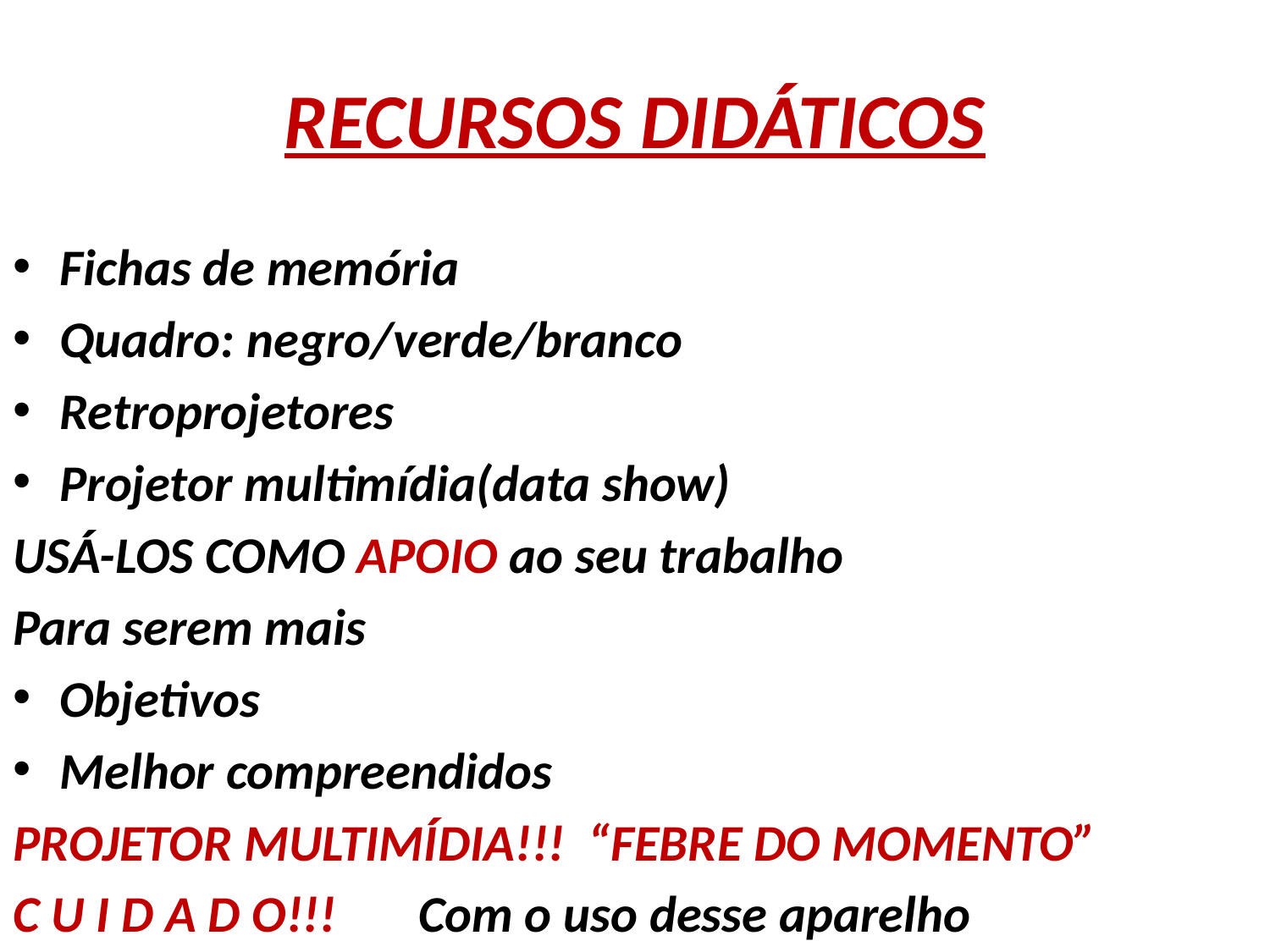

# RECURSOS DIDÁTICOS

Fichas de memória
Quadro: negro/verde/branco
Retroprojetores
Projetor multimídia(data show)
USÁ-LOS COMO APOIO ao seu trabalho
Para serem mais
Objetivos
Melhor compreendidos
PROJETOR MULTIMÍDIA!!!  “FEBRE DO MOMENTO”
C U I D A D O!!!       Com o uso desse aparelho